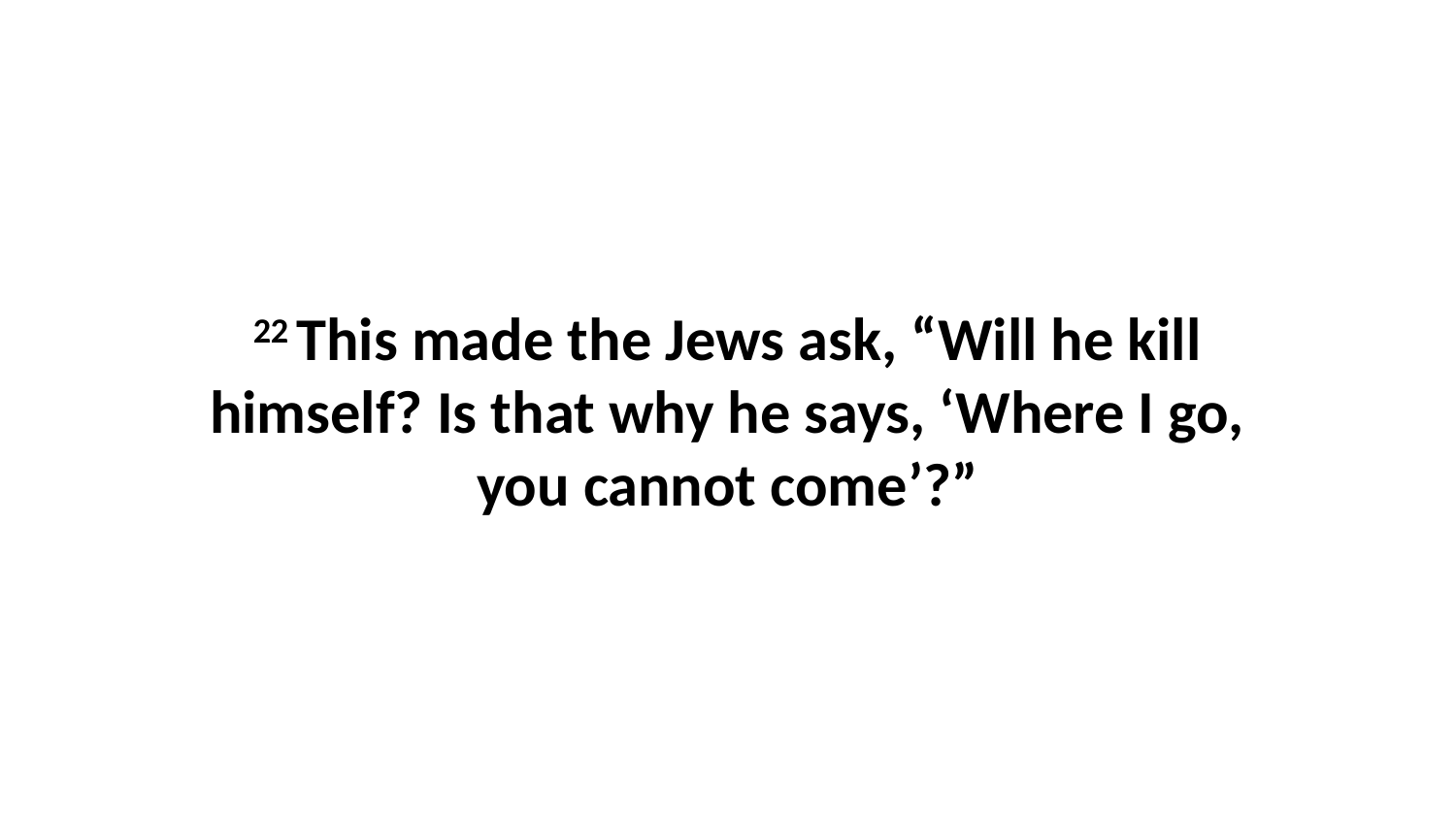

22 This made the Jews ask, “Will he kill himself? Is that why he says, ‘Where I go, you cannot come’?”